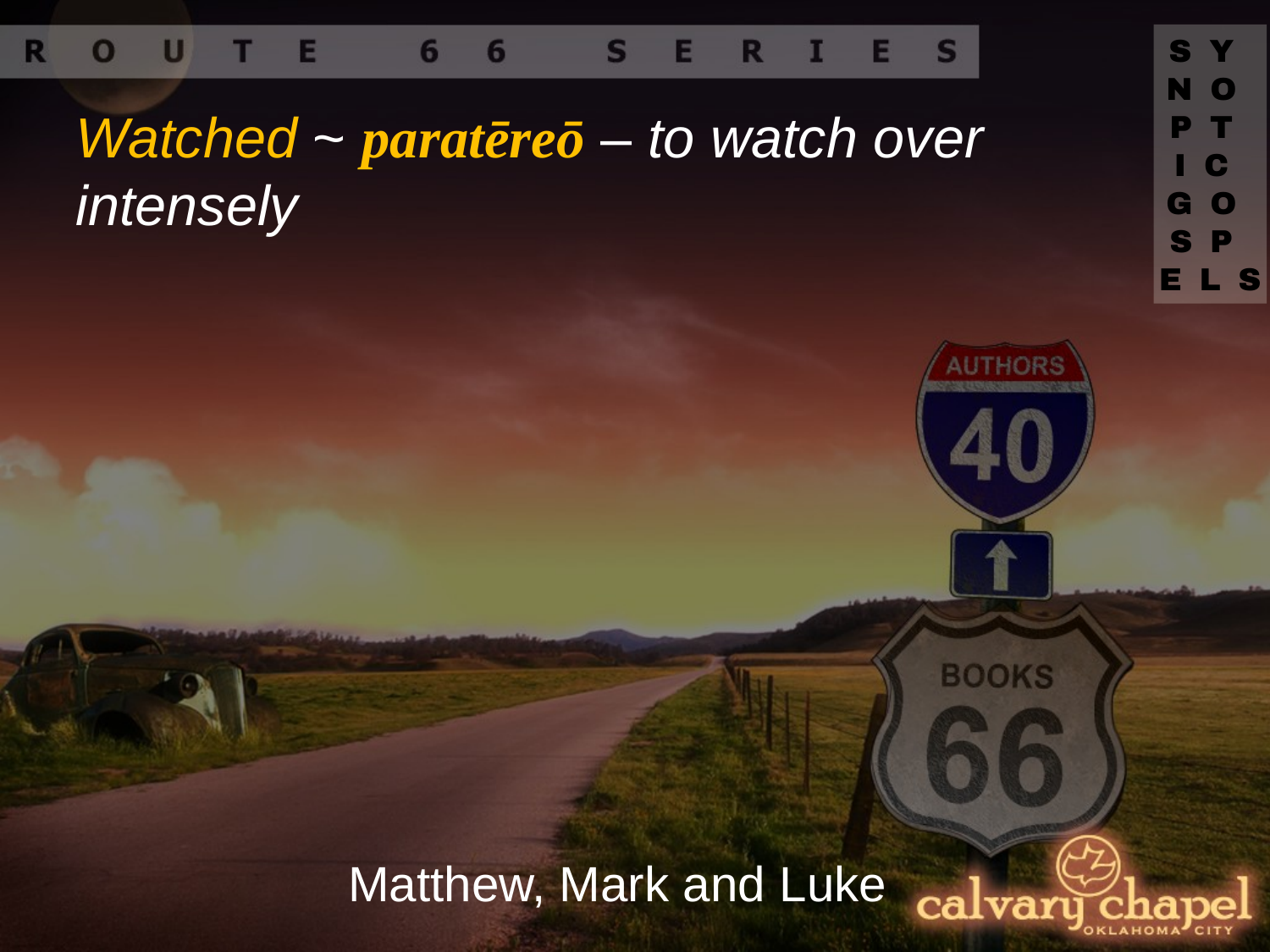

SYNOPTIC GOSPELS
Watched ~ paratēreō – to watch over intensely
Matthew, Mark and Luke